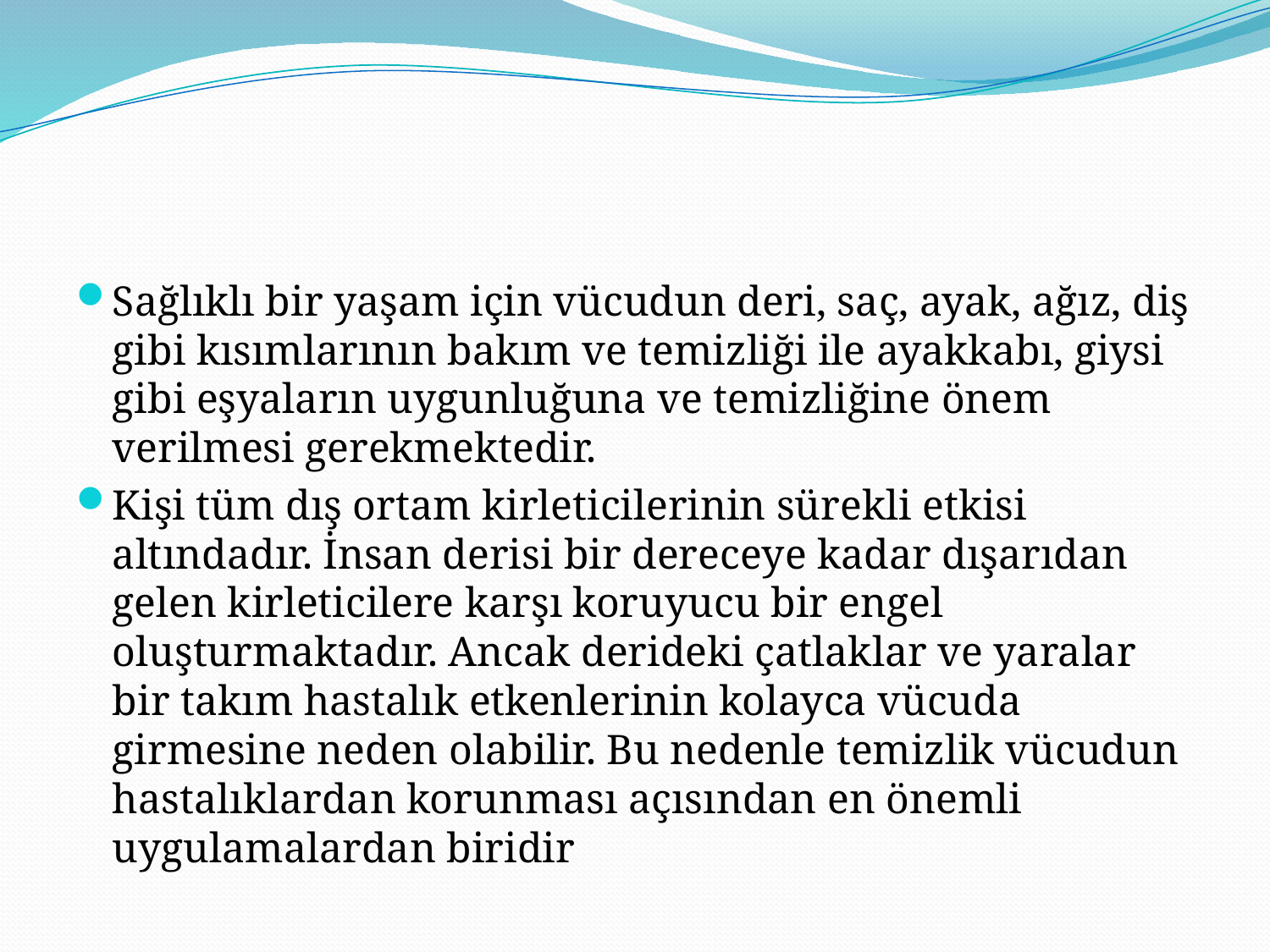

#
Sağlıklı bir yaşam için vücudun deri, saç, ayak, ağız, diş gibi kısımlarının bakım ve temizliği ile ayakkabı, giysi gibi eşyaların uygunluğuna ve temizliğine önem verilmesi gerekmektedir.
Kişi tüm dış ortam kirleticilerinin sürekli etkisi altındadır. İnsan derisi bir dereceye kadar dışarıdan gelen kirleticilere karşı koruyucu bir engel oluşturmaktadır. Ancak derideki çatlaklar ve yaralar bir takım hastalık etkenlerinin kolayca vücuda girmesine neden olabilir. Bu nedenle temizlik vücudun hastalıklardan korunması açısından en önemli uygulamalardan biridir